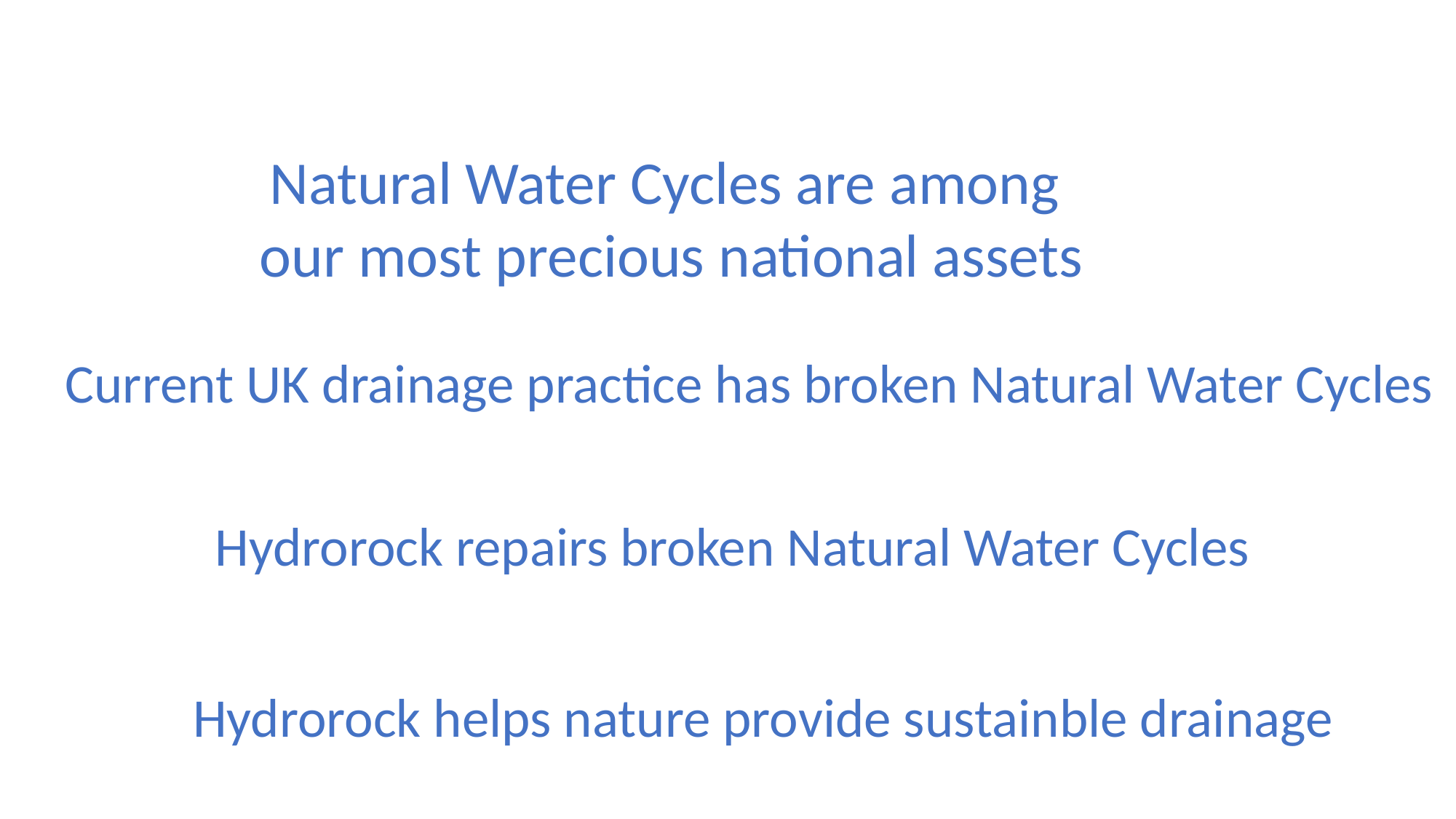

Natural Water Cycles are among
our most precious national assets
Current UK drainage practice has broken Natural Water Cycles
Hydrorock repairs broken Natural Water Cycles
Hydrorock helps nature provide sustainble drainage